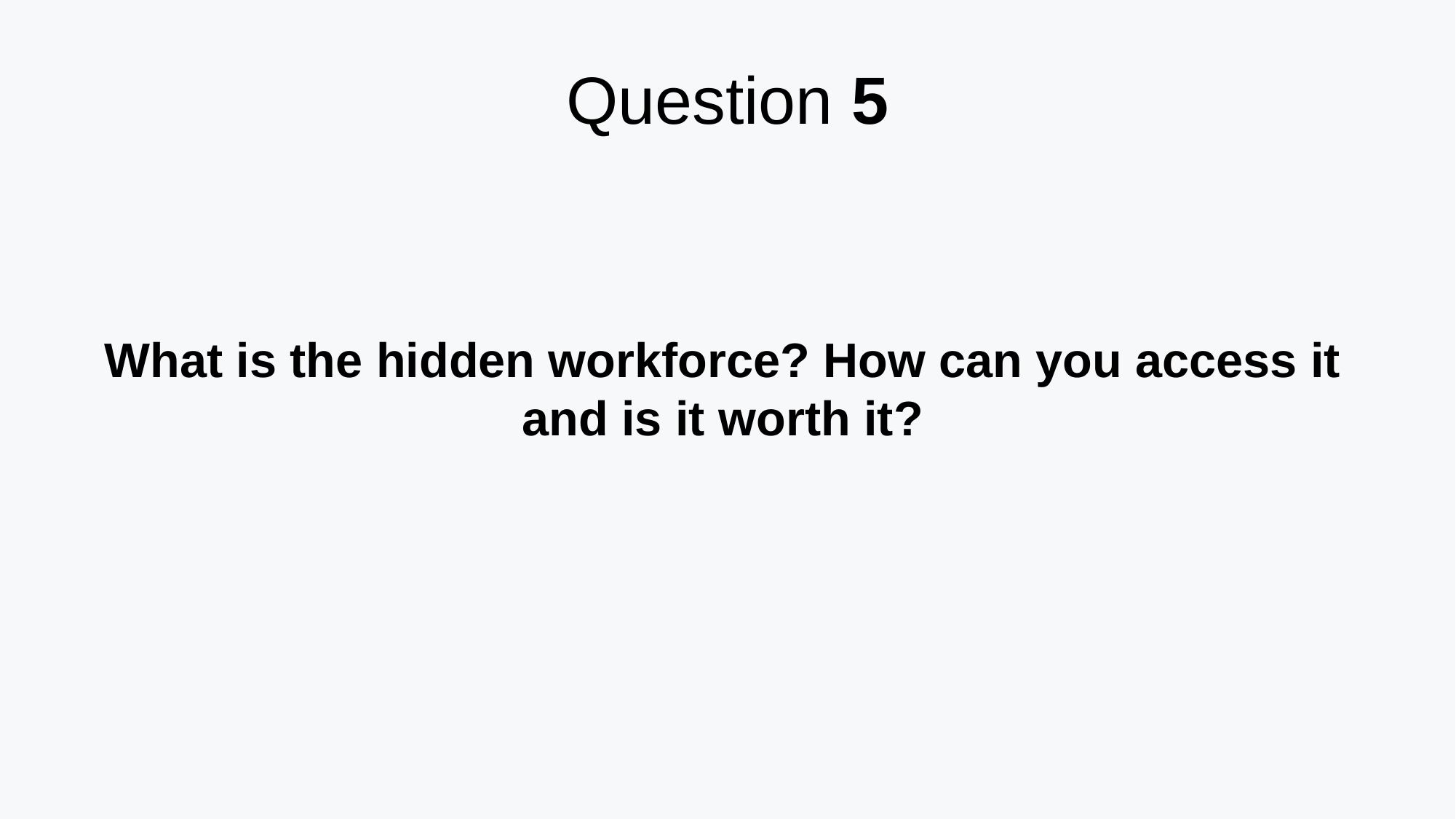

# Question 5
What is the hidden workforce? How can you access it and is it worth it?